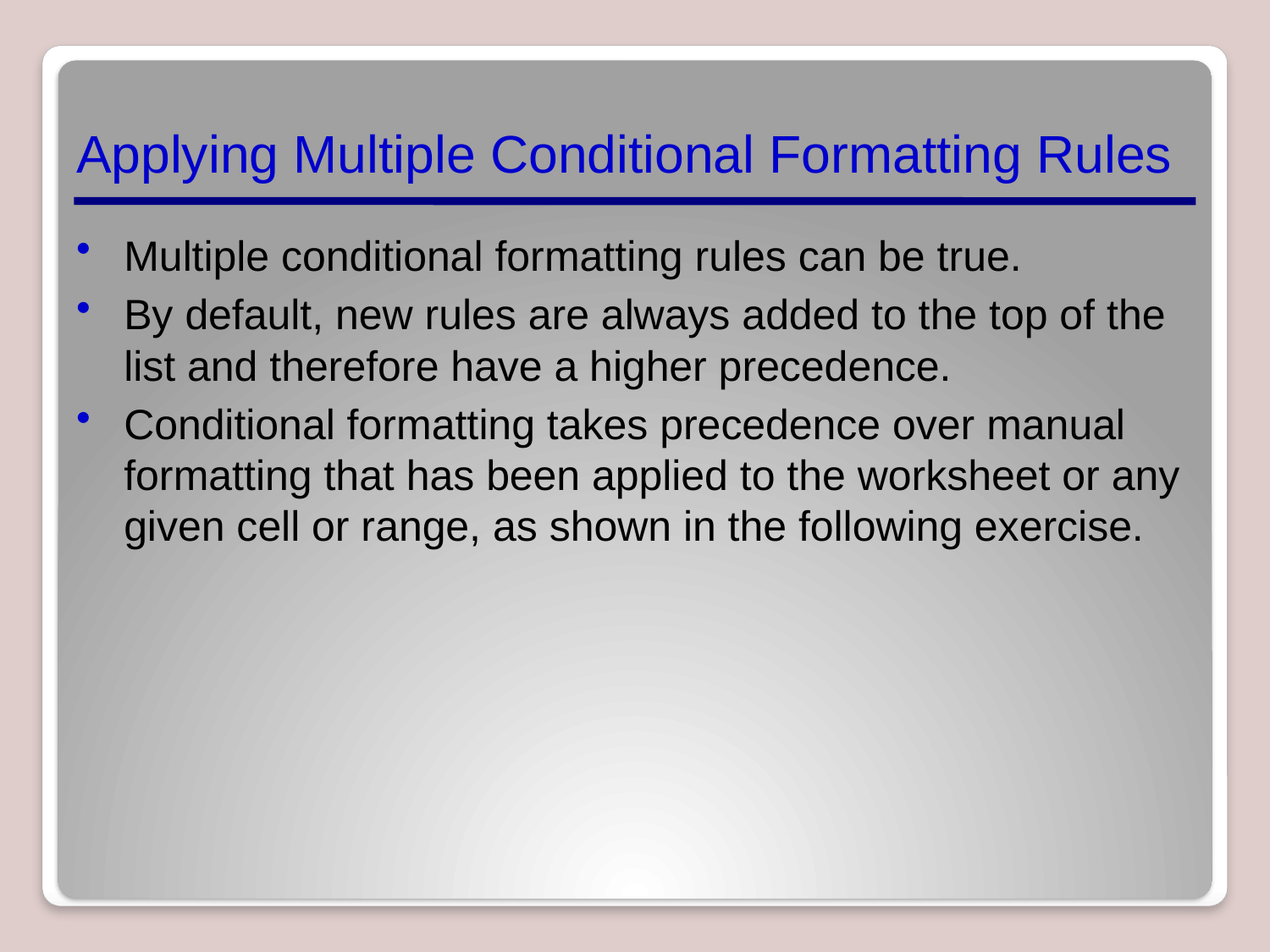

# Applying Multiple Conditional Formatting Rules
Multiple conditional formatting rules can be true.
By default, new rules are always added to the top of the list and therefore have a higher precedence.
Conditional formatting takes precedence over manual formatting that has been applied to the worksheet or any given cell or range, as shown in the following exercise.